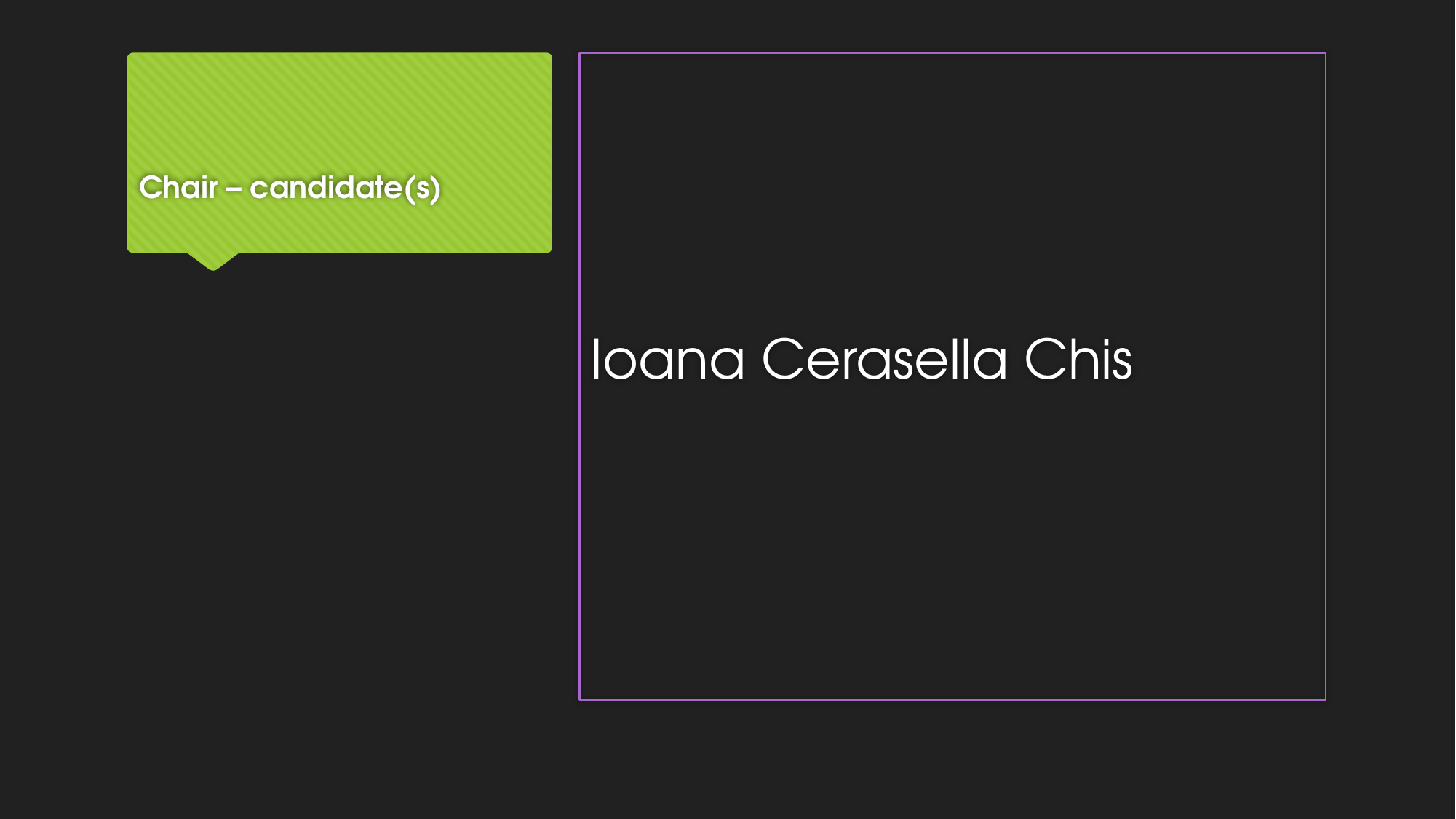

# Chair – candidate(s)
Ioana Cerasella Chis